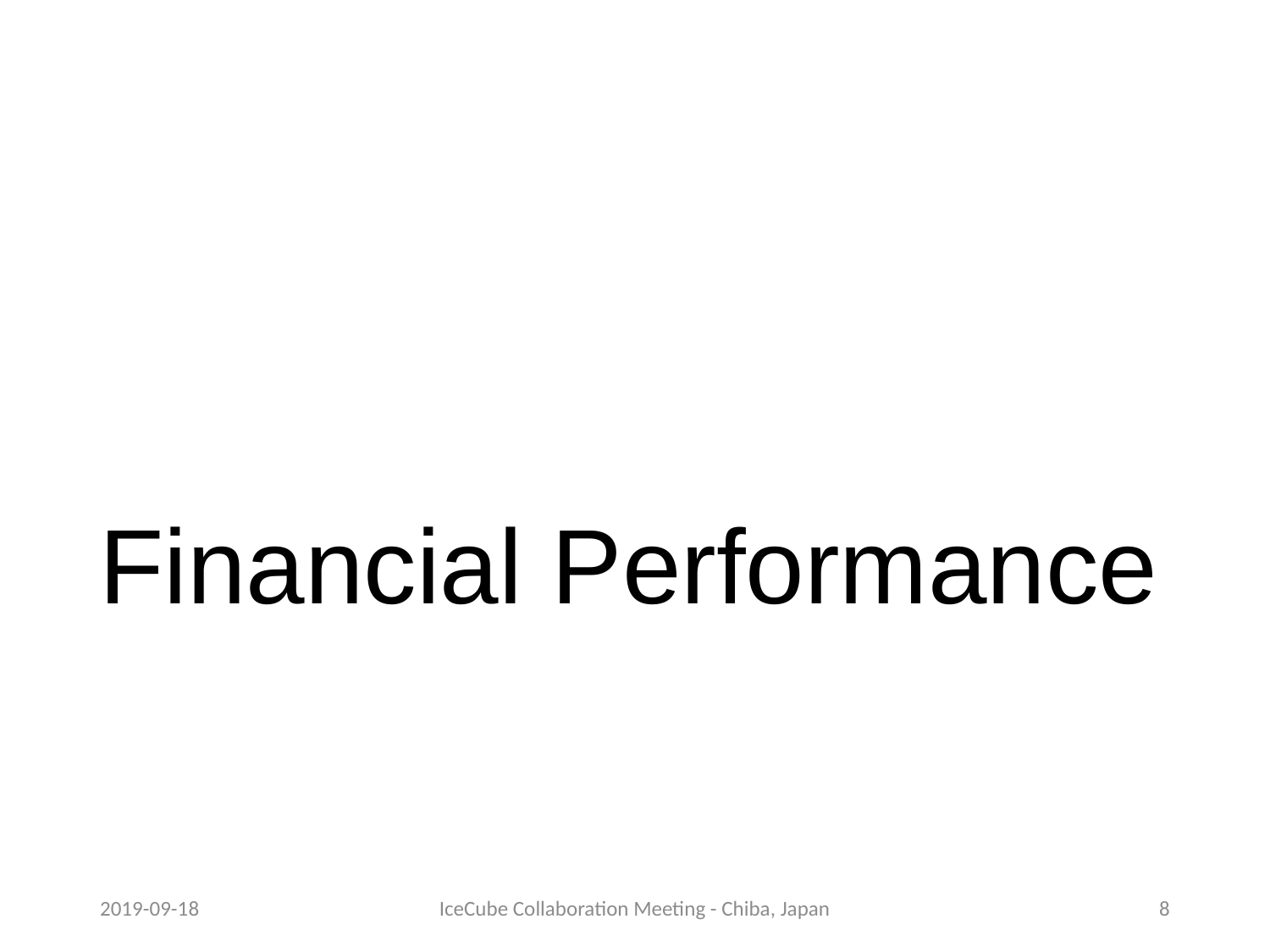

# Financial Performance

2019-09-18
IceCube Collaboration Meeting - Chiba, Japan
8